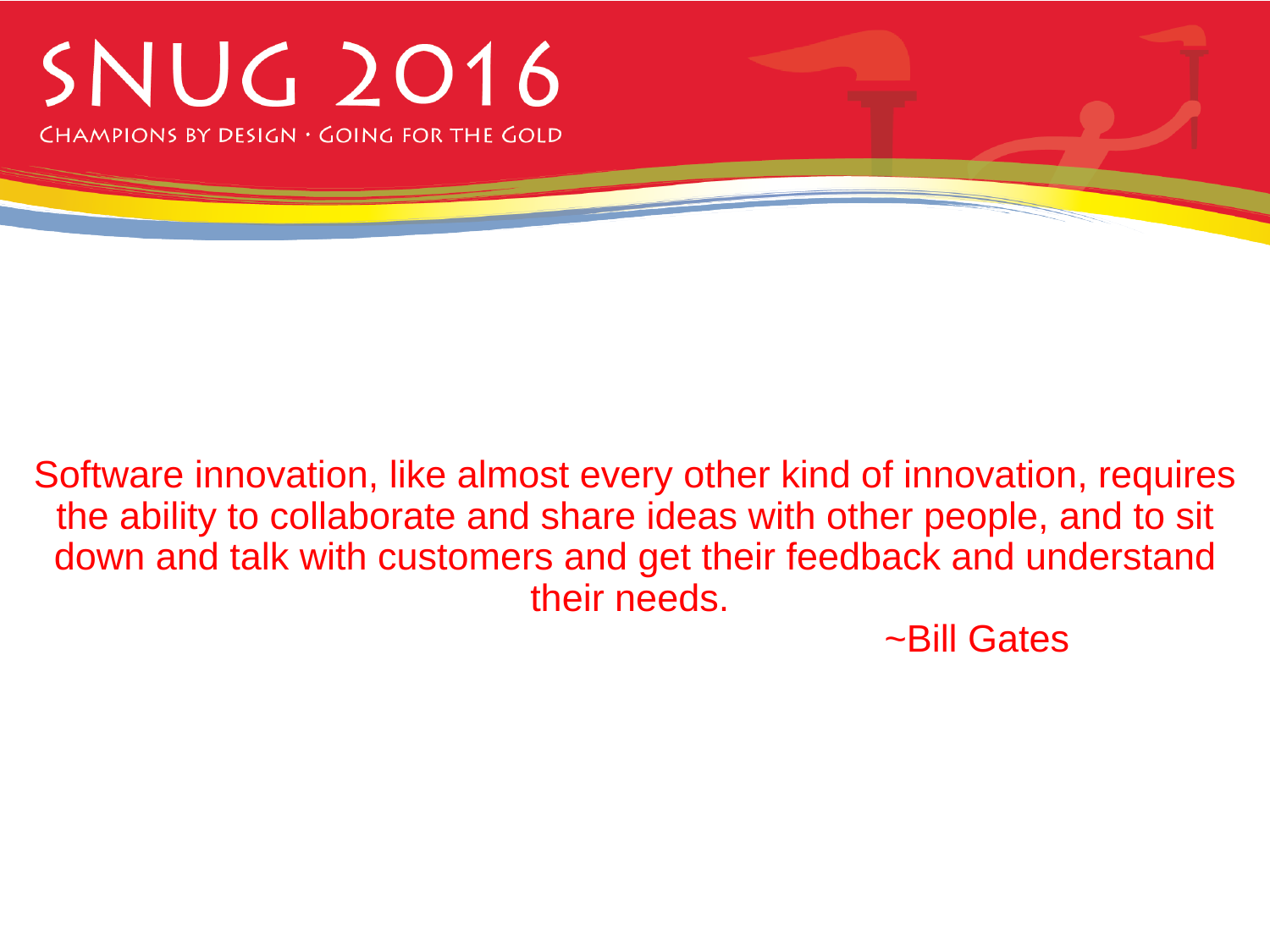

# Software innovation, like almost every other kind of innovation, requires the ability to collaborate and share ideas with other people, and to sit down and talk with customers and get their feedback and understand their needs. ~Bill Gates